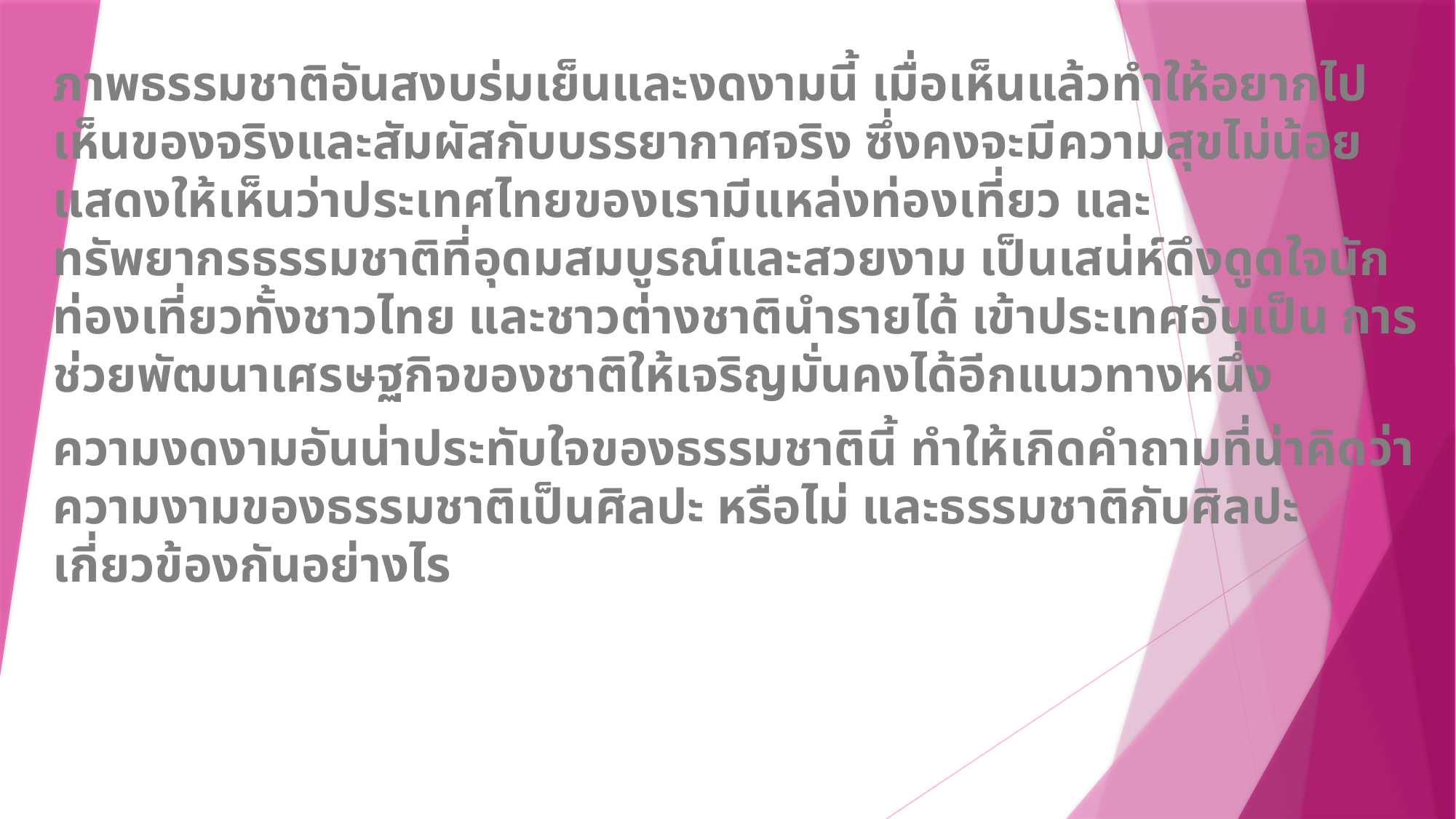

ภาพธรรมชาติอันสงบร่มเย็นและงดงามนี้ เมื่อเห็นแล้วทำให้อยากไปเห็นของจริงและสัมผัสกับบรรยากาศจริง ซึ่งคงจะมีความสุขไม่น้อยแสดงให้เห็นว่าประเทศไทยของเรามีแหล่งท่องเที่ยว และ ทรัพยากรธรรมชาติที่อุดมสมบูรณ์และสวยงาม เป็นเสน่ห์ดึงดูดใจนักท่องเที่ยวทั้งชาวไทย และชาวต่างชาตินำรายได้ เข้าประเทศอันเป็น การช่วยพัฒนาเศรษฐกิจของชาติให้เจริญมั่นคงได้อีกแนวทางหนึ่ง
ความงดงามอันน่าประทับใจของธรรมชาตินี้ ทำให้เกิดคำถามที่น่าคิดว่าความงามของธรรมชาติเป็นศิลปะ หรือไม่ และธรรมชาติกับศิลปะเกี่ยวข้องกันอย่างไร